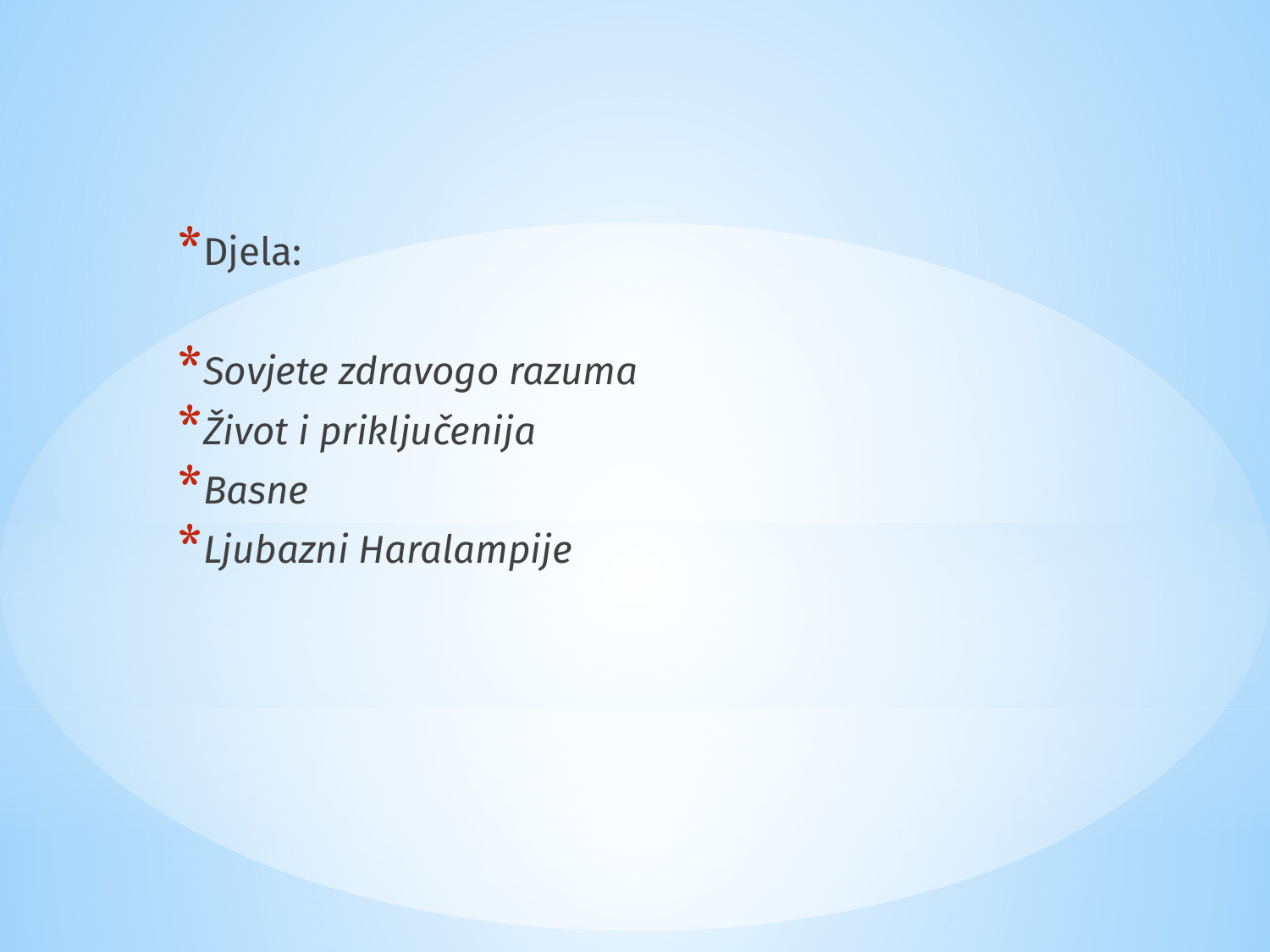

Djela:

Sovjete zdravogo razuma
Život i priključenija
Basne
Ljubazni Haralampije